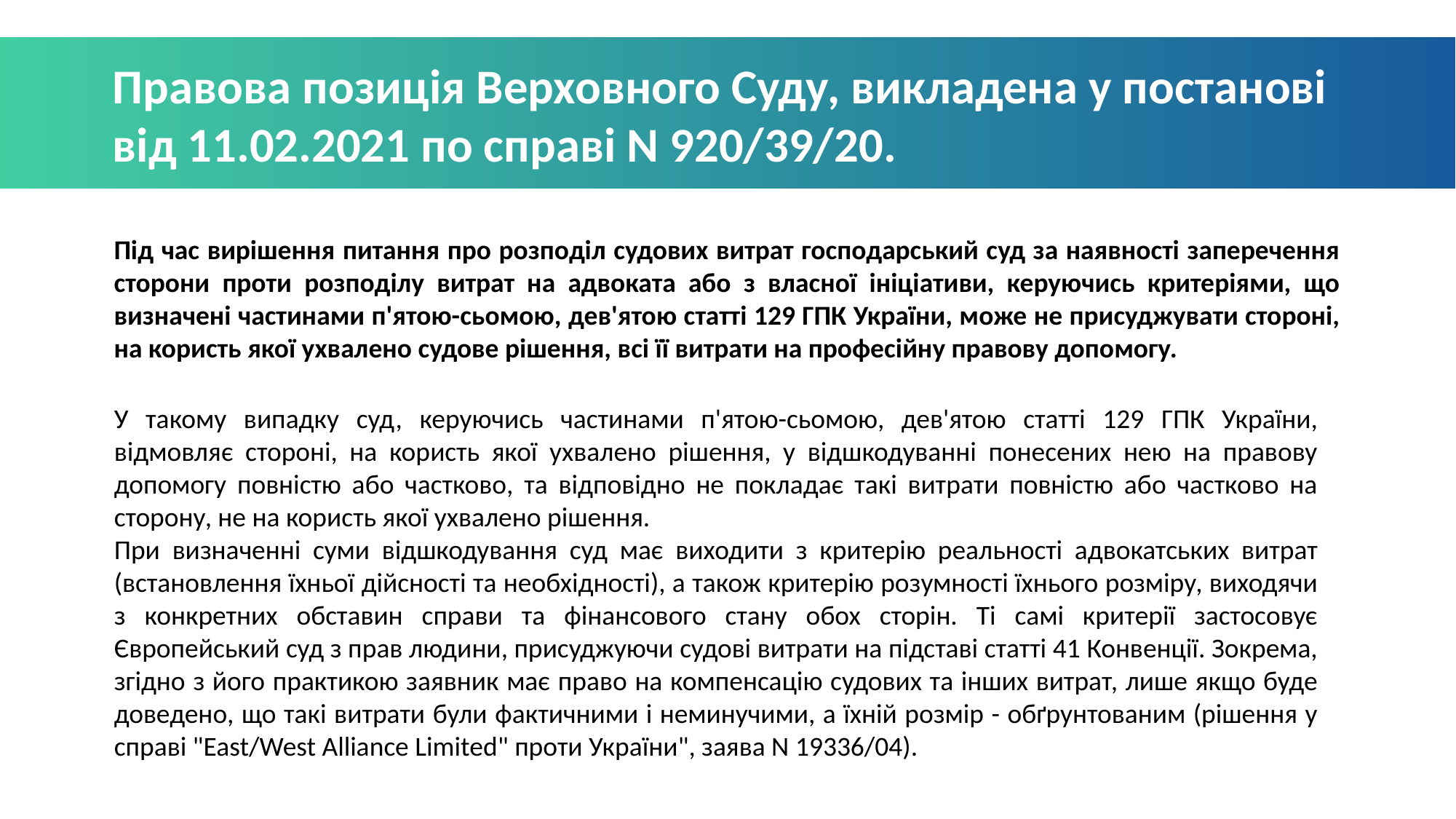

Правова позиція Верховного Суду, викладена у постанові від 11.02.2021 по справі N 920/39/20.
Під час вирішення питання про розподіл судових витрат господарський суд за наявності заперечення сторони проти розподілу витрат на адвоката або з власної ініціативи, керуючись критеріями, що визначені частинами п'ятою-сьомою, дев'ятою статті 129 ГПК України, може не присуджувати стороні, на користь якої ухвалено судове рішення, всі її витрати на професійну правову допомогу.
У такому випадку суд, керуючись частинами п'ятою-сьомою, дев'ятою статті 129 ГПК України, відмовляє стороні, на користь якої ухвалено рішення, у відшкодуванні понесених нею на правову допомогу повністю або частково, та відповідно не покладає такі витрати повністю або частково на сторону, не на користь якої ухвалено рішення.
При визначенні суми відшкодування суд має виходити з критерію реальності адвокатських витрат (встановлення їхньої дійсності та необхідності), а також критерію розумності їхнього розміру, виходячи з конкретних обставин справи та фінансового стану обох сторін. Ті самі критерії застосовує Європейський суд з прав людини, присуджуючи судові витрати на підставі статті 41 Конвенції. Зокрема, згідно з його практикою заявник має право на компенсацію судових та інших витрат, лише якщо буде доведено, що такі витрати були фактичними і неминучими, а їхній розмір - обґрунтованим (рішення у справі "East/West Alliance Limited" проти України", заява N 19336/04).